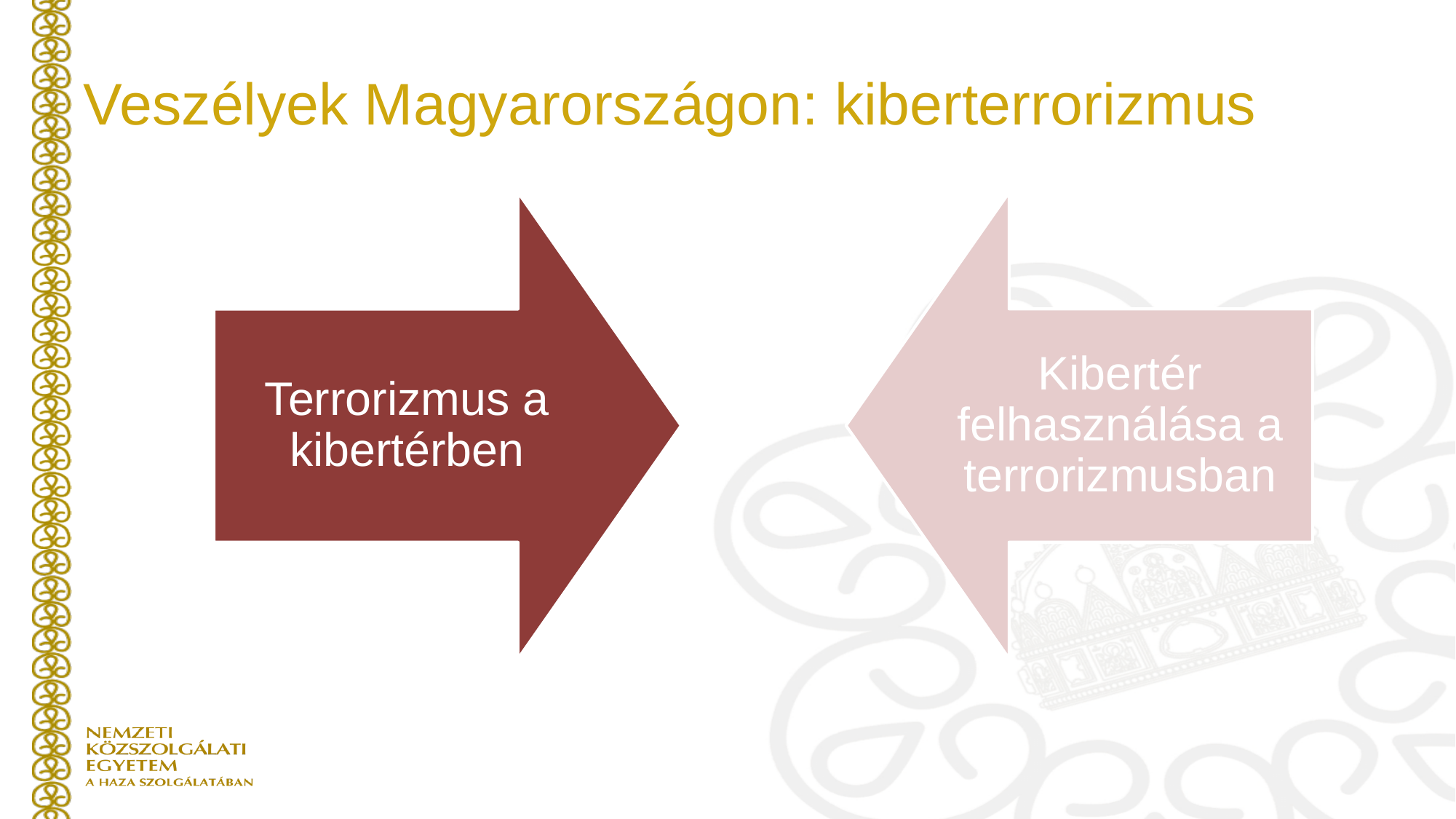

# Veszélyek Magyarországon: kiberterrorizmus
Terrorizmus a kibertérben
Kibertér felhasználása a terrorizmusban